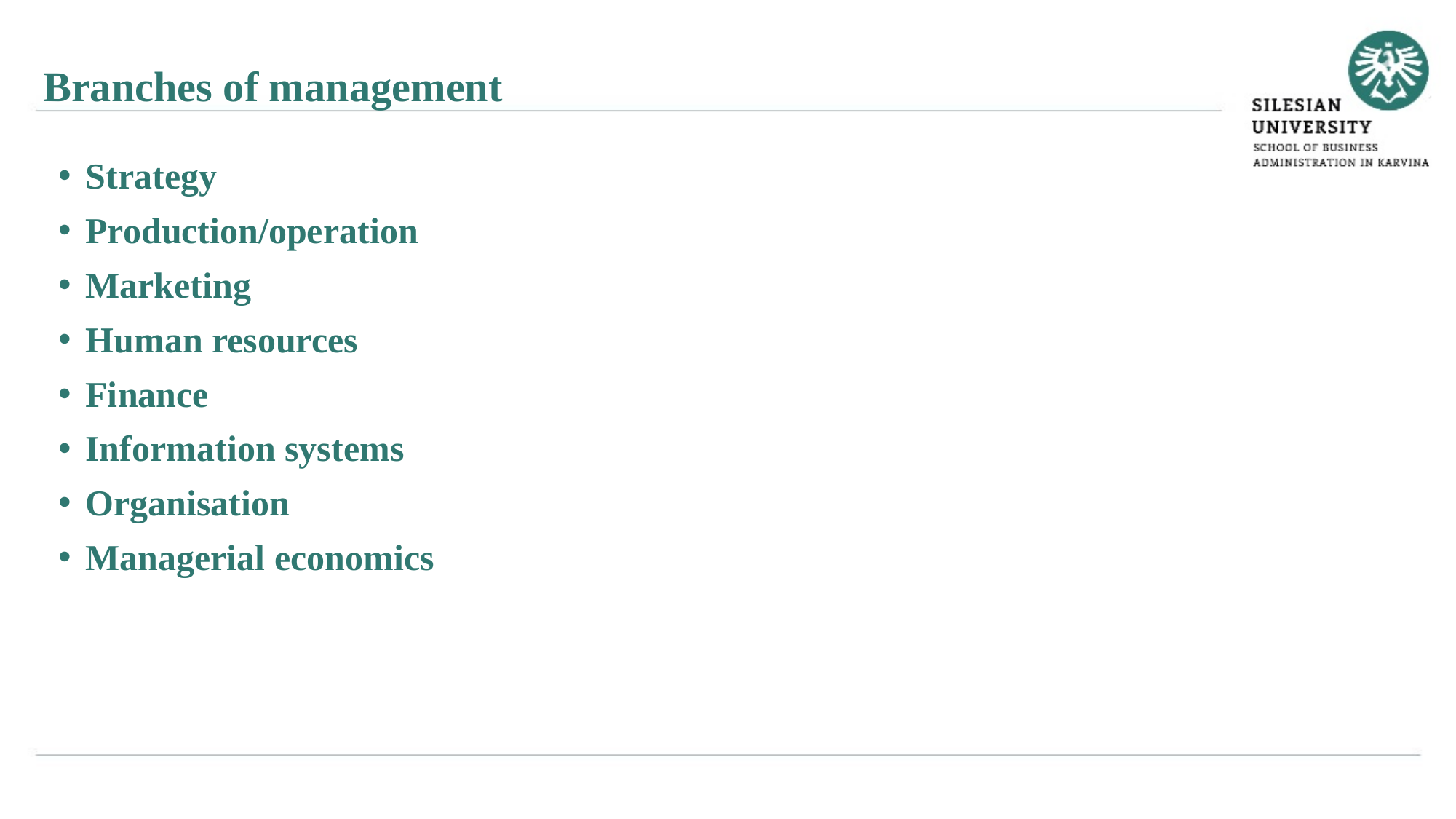

Branches of management

Strategy
Production/operation
Marketing
Human resources
Finance
Information systems
Organisation
Managerial economics